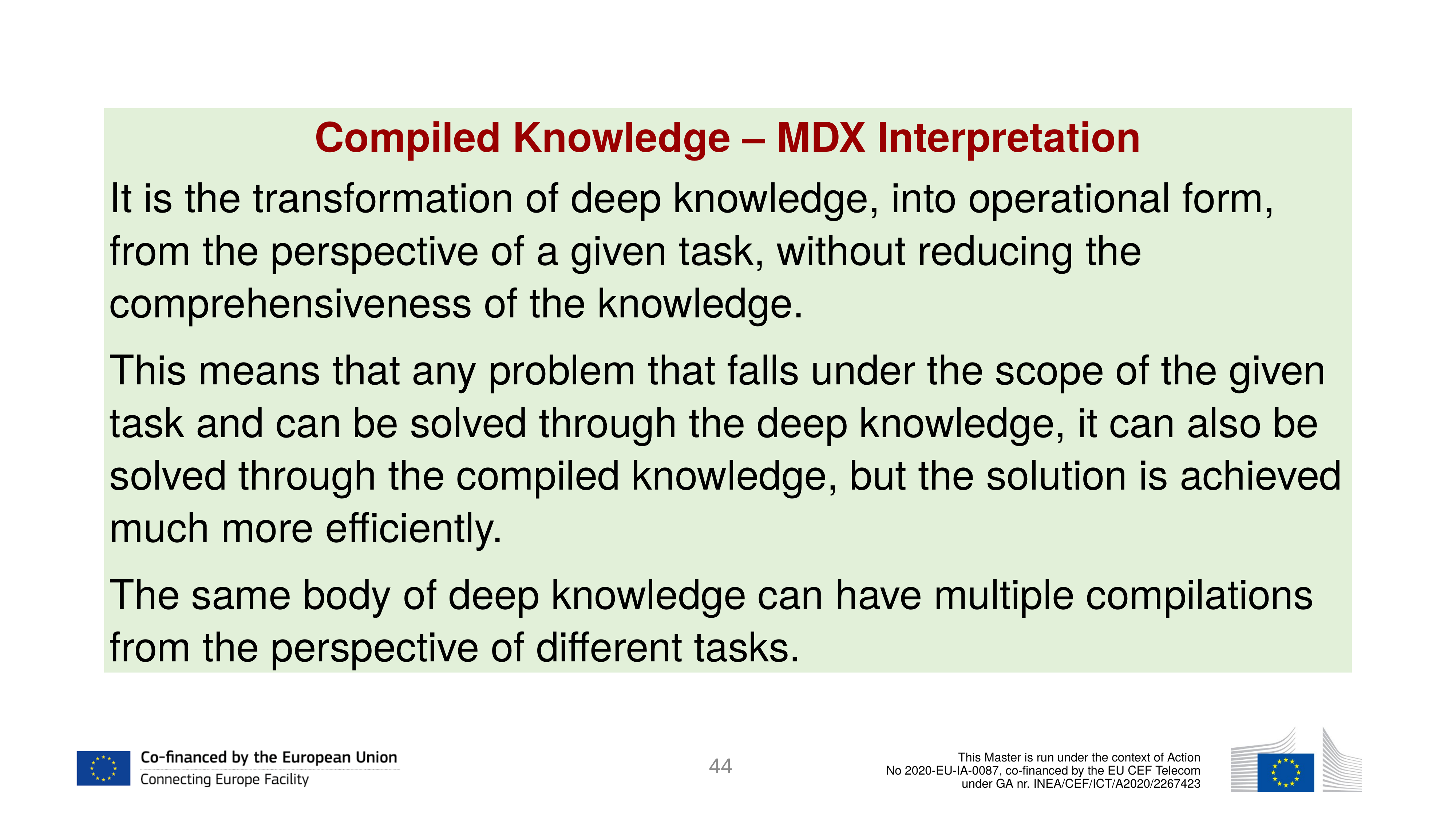

Compiled Knowledge – MDX Interpretation
It is the transformation of deep knowledge, into operational form, from the perspective of a given task, without reducing the comprehensiveness of the knowledge.
This means that any problem that falls under the scope of the given task and can be solved through the deep knowledge, it can also be solved through the compiled knowledge, but the solution is achieved much more efficiently.
The same body of deep knowledge can have multiple compilations from the perspective of different tasks.
44